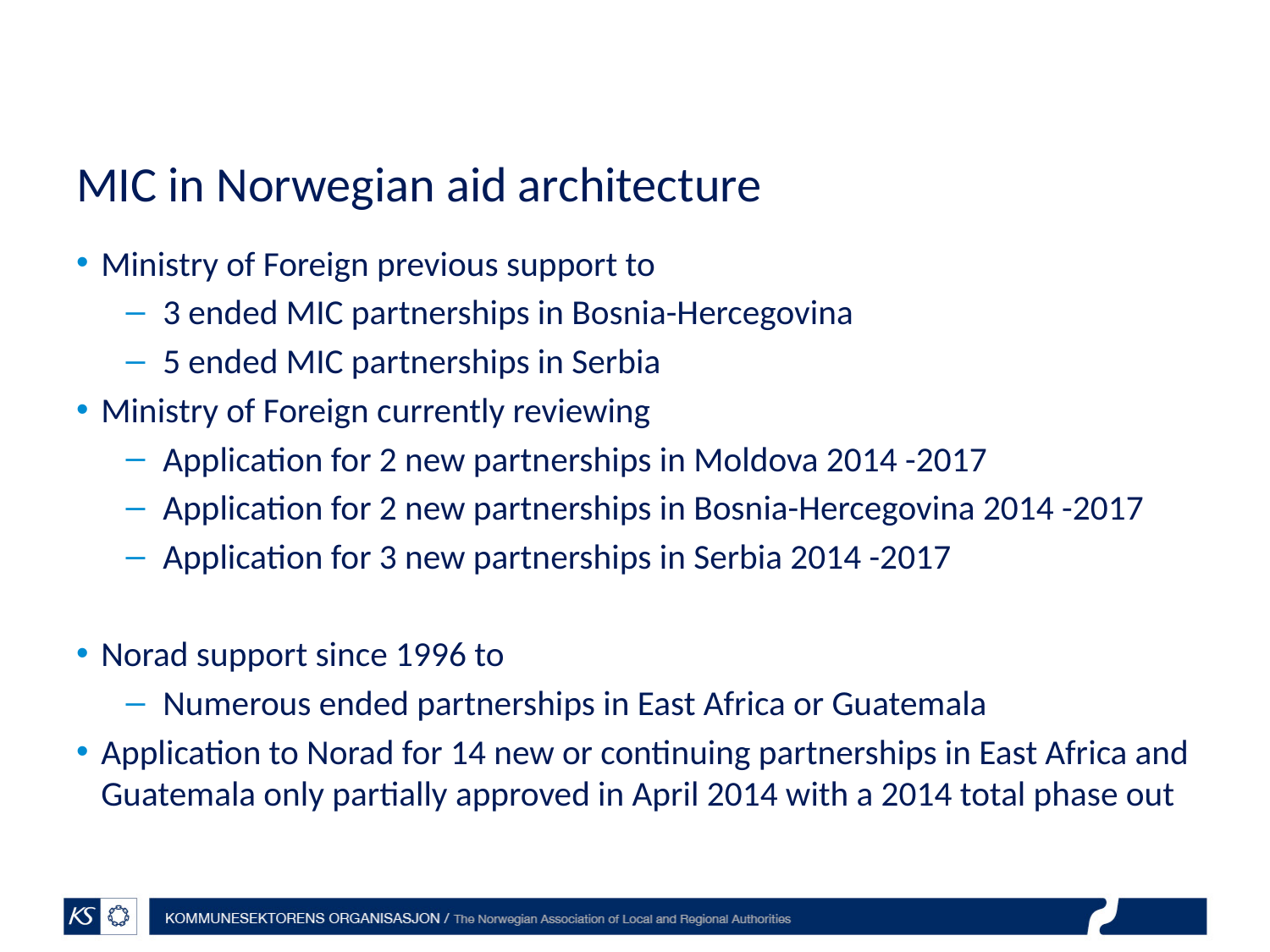

# MIC in Norwegian aid architecture
Ministry of Foreign previous support to
3 ended MIC partnerships in Bosnia-Hercegovina
5 ended MIC partnerships in Serbia
Ministry of Foreign currently reviewing
Application for 2 new partnerships in Moldova 2014 -2017
Application for 2 new partnerships in Bosnia-Hercegovina 2014 -2017
Application for 3 new partnerships in Serbia 2014 -2017

Norad support since 1996 to
Numerous ended partnerships in East Africa or Guatemala
Application to Norad for 14 new or continuing partnerships in East Africa and Guatemala only partially approved in April 2014 with a 2014 total phase out